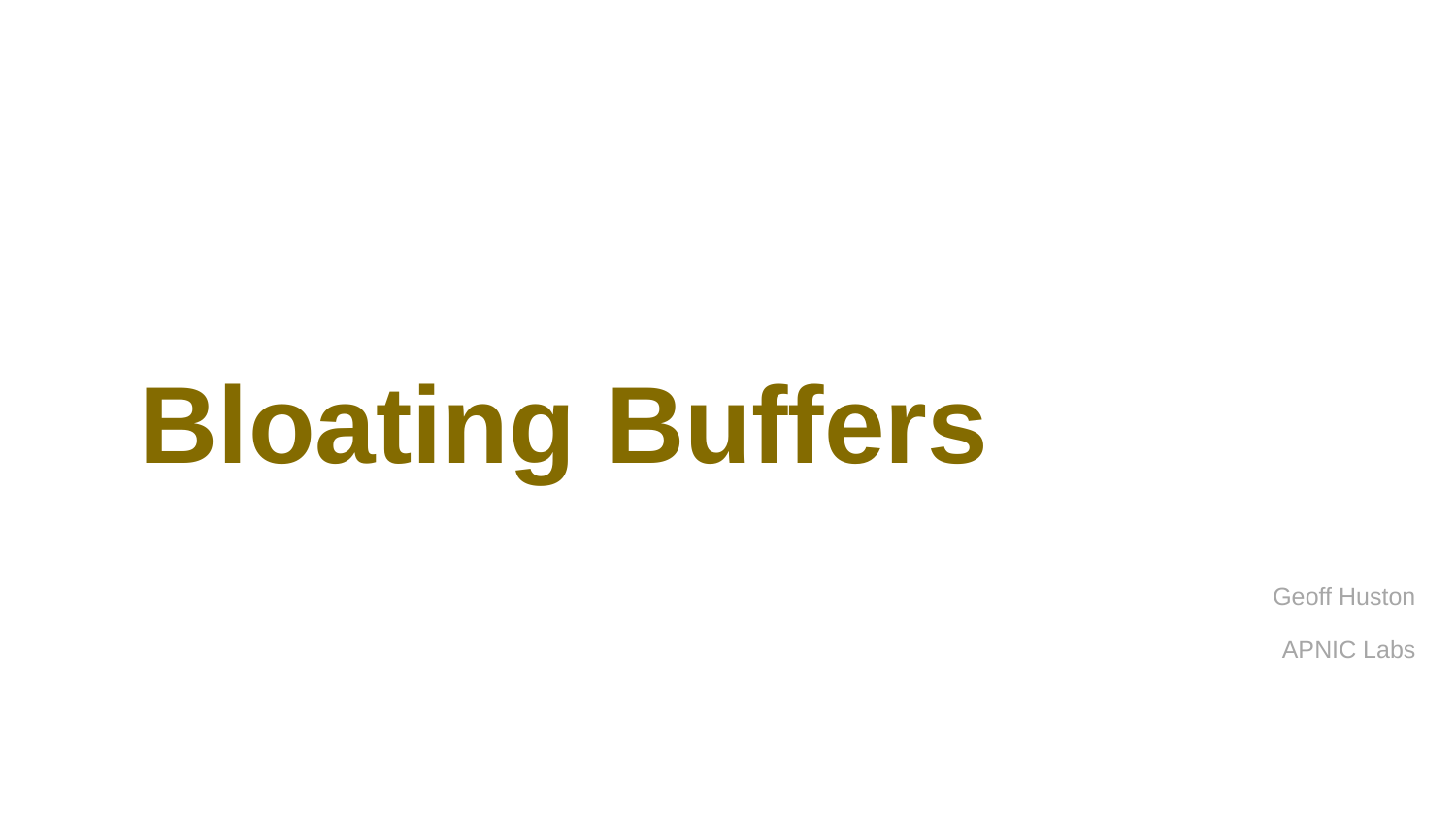

# Bloating Buffers
Geoff Huston
APNIC Labs